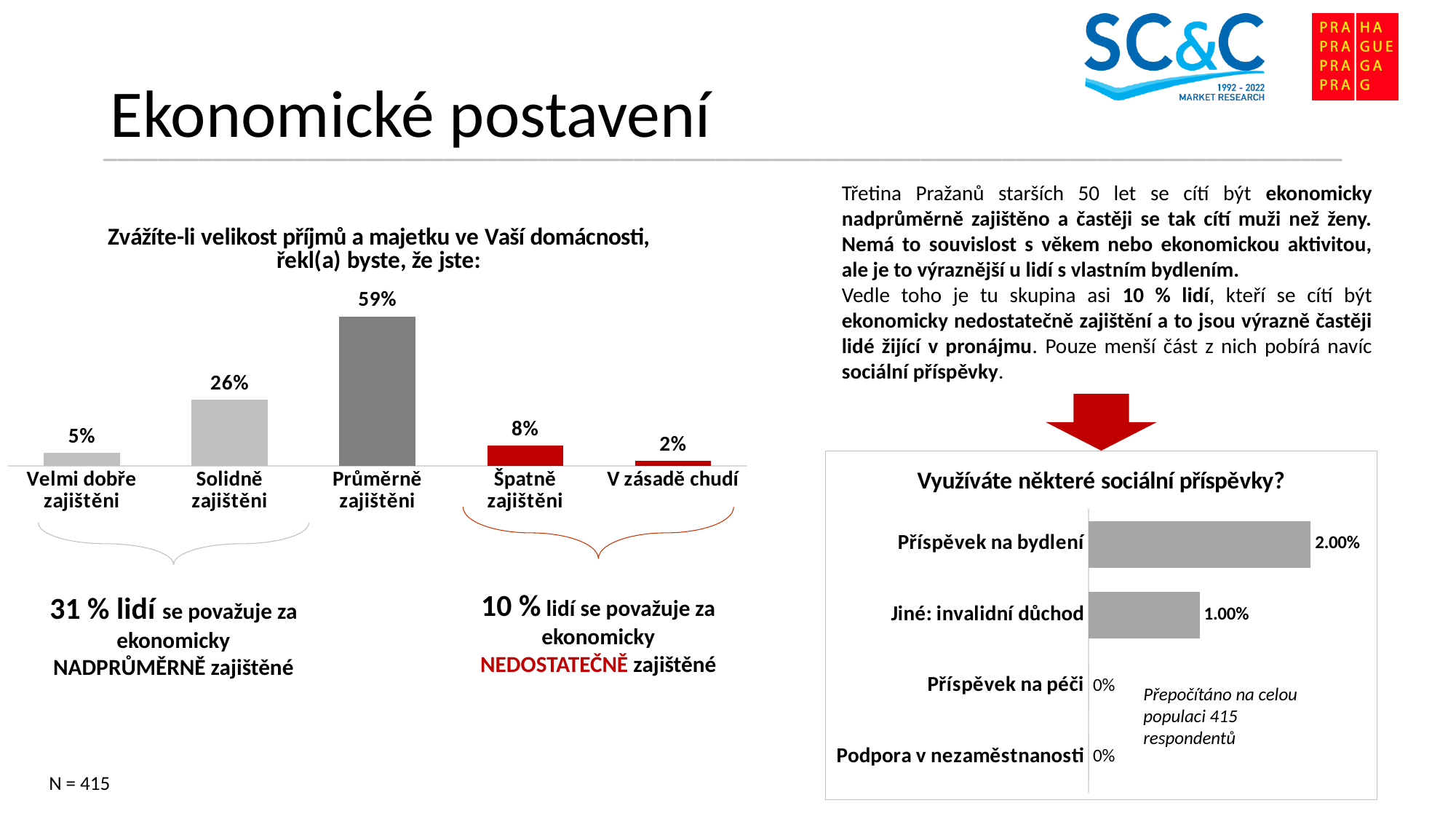

# Ekonomické postavení
Třetina Pražanů starších 50 let se cítí být ekonomicky nadprůměrně zajištěno a častěji se tak cítí muži než ženy. Nemá to souvislost s věkem nebo ekonomickou aktivitou, ale je to výraznější u lidí s vlastním bydlením.
Vedle toho je tu skupina asi 10 % lidí, kteří se cítí být ekonomicky nedostatečně zajištění a to jsou výrazně častěji lidé žijící v pronájmu. Pouze menší část z nich pobírá navíc sociální příspěvky.

### Chart: Zvážíte-li velikost příjmů a majetku ve Vaší domácnosti, řekl(a) byste, že jste:

| Category | Zvážíte-li velikost příjmů a majetku ve Vaší domácnosti, řekl(a) byste, že jste |
|---|---|
| Velmi dobře zajištěni | 0.05 |
| Solidně zajištěni | 0.26 |
| Průměrně zajištěni | 0.59 |
| Špatně zajištěni | 0.08000000000000002 |
| V zásadě chudí | 0.020000000000000004 |

### Chart: Využíváte některé sociální příspěvky?

| Category | Využíváte některé sociální příspěvky? |
|---|---|
| Podpora v nezaměstnanosti | 0.0 |
| Příspěvek na péči | 0.0 |
| Jiné: invalidní důchod | 0.010000000000000002 |
| Příspěvek na bydlení | 0.020000000000000004 |
10 % lidí se považuje za ekonomicky NEDOSTATEČNĚ zajištěné
31 % lidí se považuje za ekonomicky NADPRŮMĚRNĚ zajištěné
Přepočítáno na celou populaci 415 respondentů
N = 415